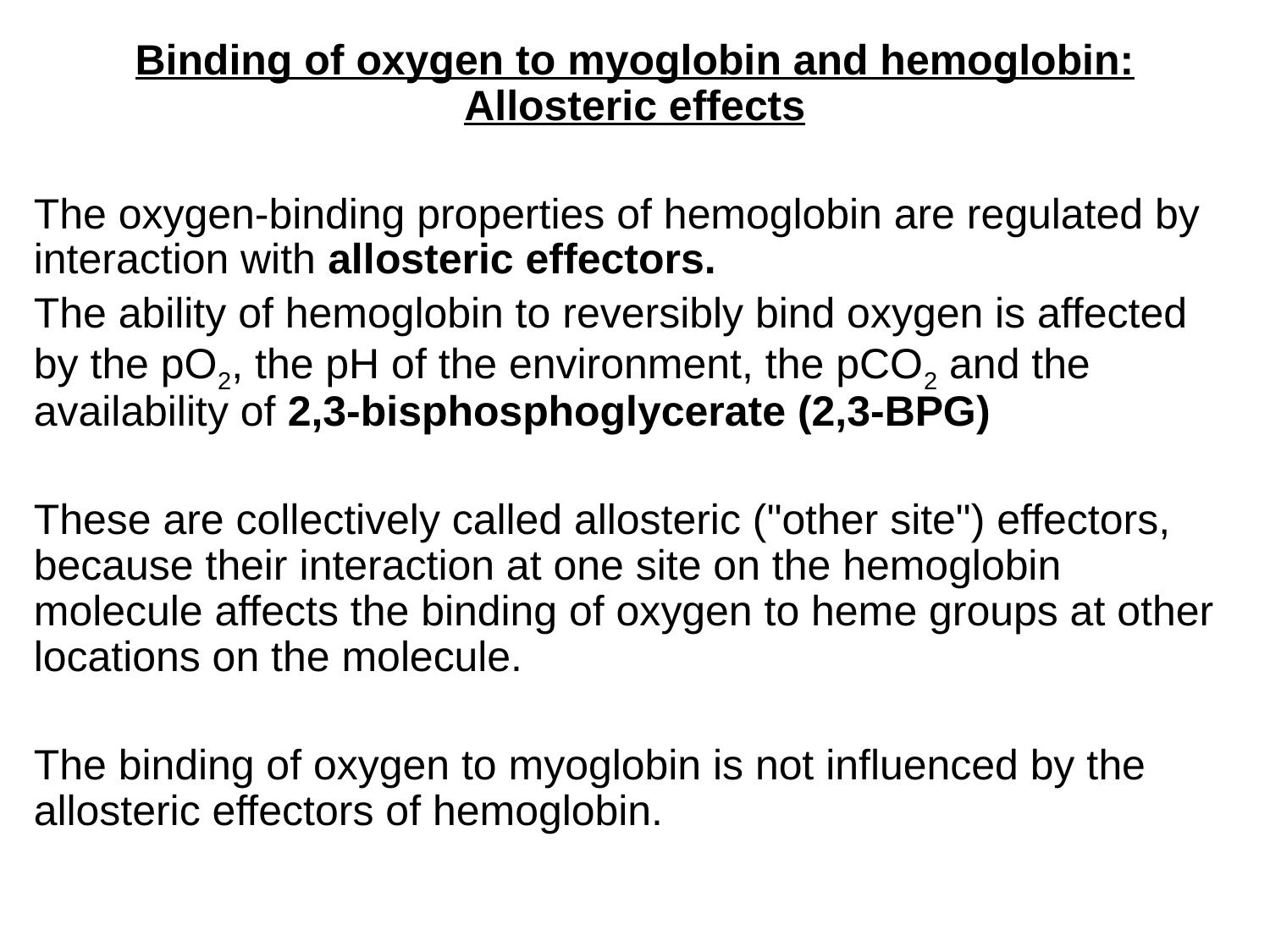

Binding of oxygen to myoglobin and hemoglobin: Allosteric effects

The oxygen-binding properties of hemoglobin are regulated by interaction with allosteric effectors.
The ability of hemoglobin to reversibly bind oxygen is affected by the pO2, the pH of the environment, the pCO2 and the availability of 2,3-bisphosphoglycerate (2,3-BPG)

These are collectively called allosteric ("other site") effectors, because their interaction at one site on the hemoglobin molecule affects the binding of oxygen to heme groups at other locations on the molecule.

The binding of oxygen to myoglobin is not influenced by the allosteric effectors of hemoglobin.